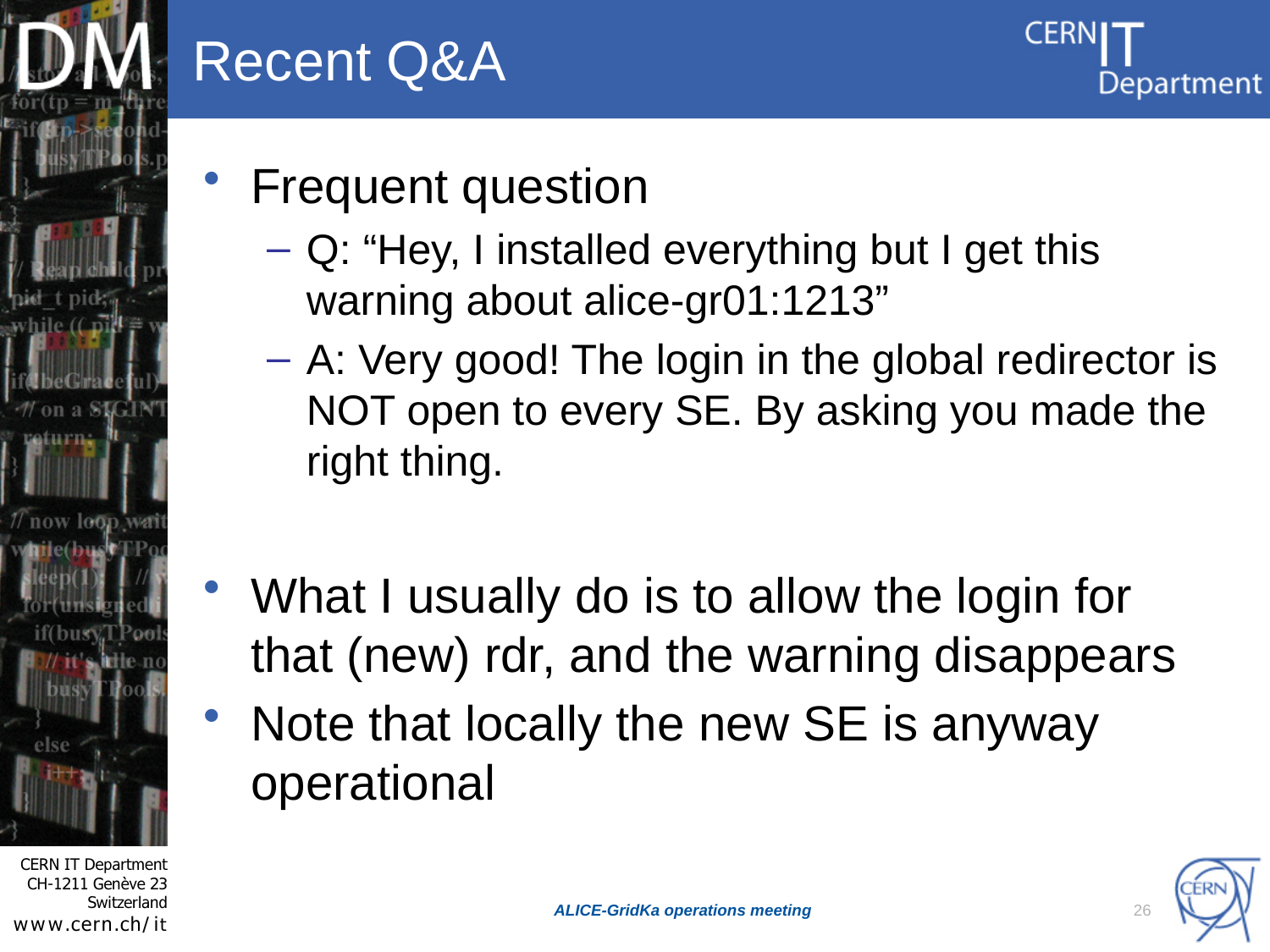

# Recent Q&A
Frequent question
Q: “Hey, I installed everything but I get this warning about alice-gr01:1213”
A: Very good! The login in the global redirector is NOT open to every SE. By asking you made the right thing.

What I usually do is to allow the login for that (new) rdr, and the warning disappears
Note that locally the new SE is anyway operational
ALICE-GridKa operations meeting
26